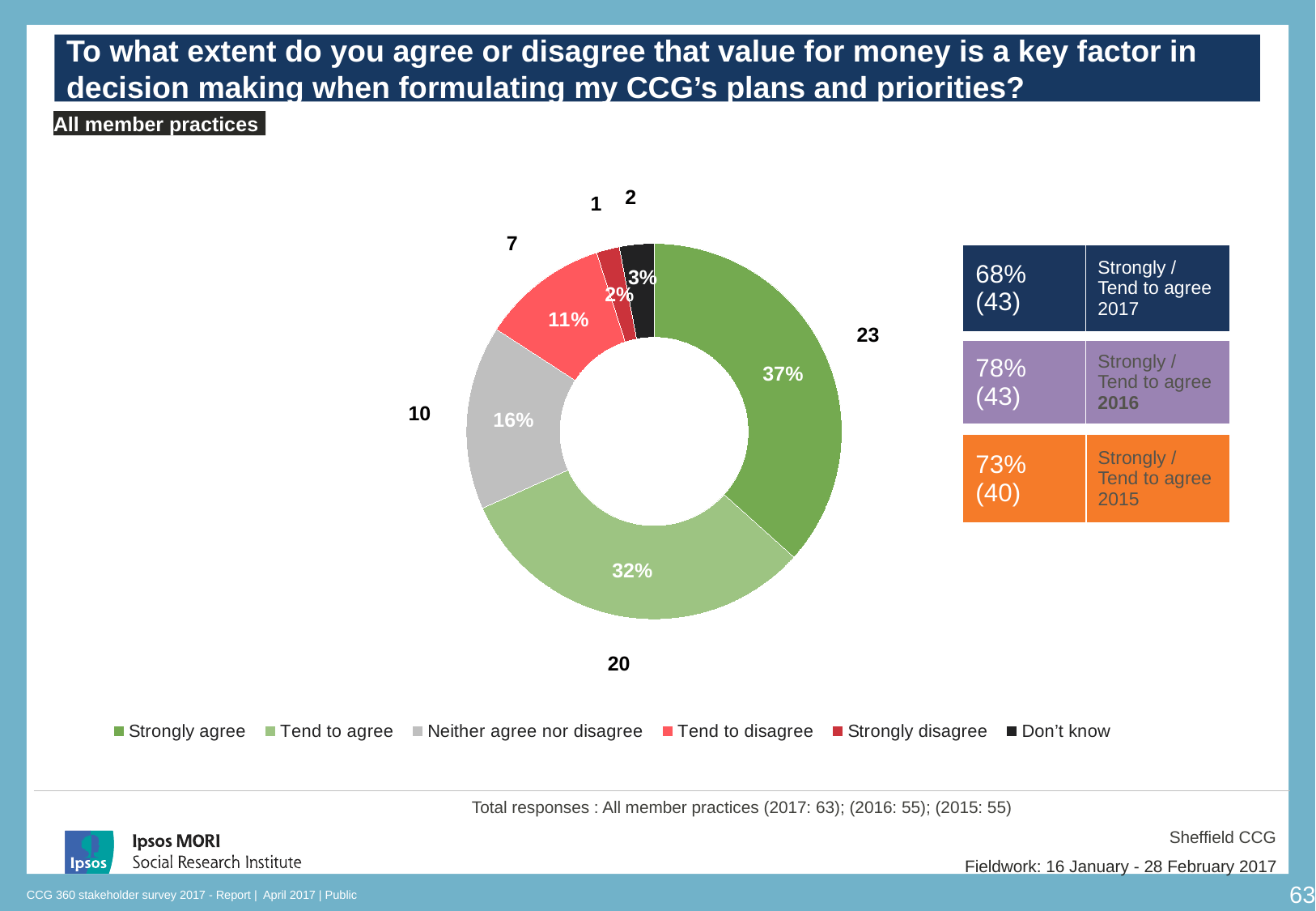

### Chart: Ipsos Ribbon Rules

| Category |  |
|---|---|
To what extent do you agree or disagree that value for money is a key factor in decision making when formulating my CCG’s plans and priorities?
All member practices

### Chart

| Category | Sales | Column1 |
|---|---|---|
| Strongly agree | 37.0 | 23.0 |
| Tend to agree | 32.0 | 20.0 |
| Neither agree nor disagree | 16.0 | 10.0 |
| Tend to disagree | 11.0 | 7.0 |
| Strongly disagree | 2.0 | 1.0 |
| Don’t know | 3.0 | 2.0 |
| 68% (43) | Strongly / Tend to agree 2017 |
| --- | --- |

[unsupported chart]

| 78% (43) | Strongly / Tend to agree 2016 |
| --- | --- |

[unsupported chart]

| 73% (40) | Strongly / Tend to agree 2015 |
| --- | --- |

[unsupported chart]

Total responses : All member practices (2017: 63); (2016: 55); (2015: 55)
Sheffield CCG
Fieldwork: 16 January - 28 February 2017